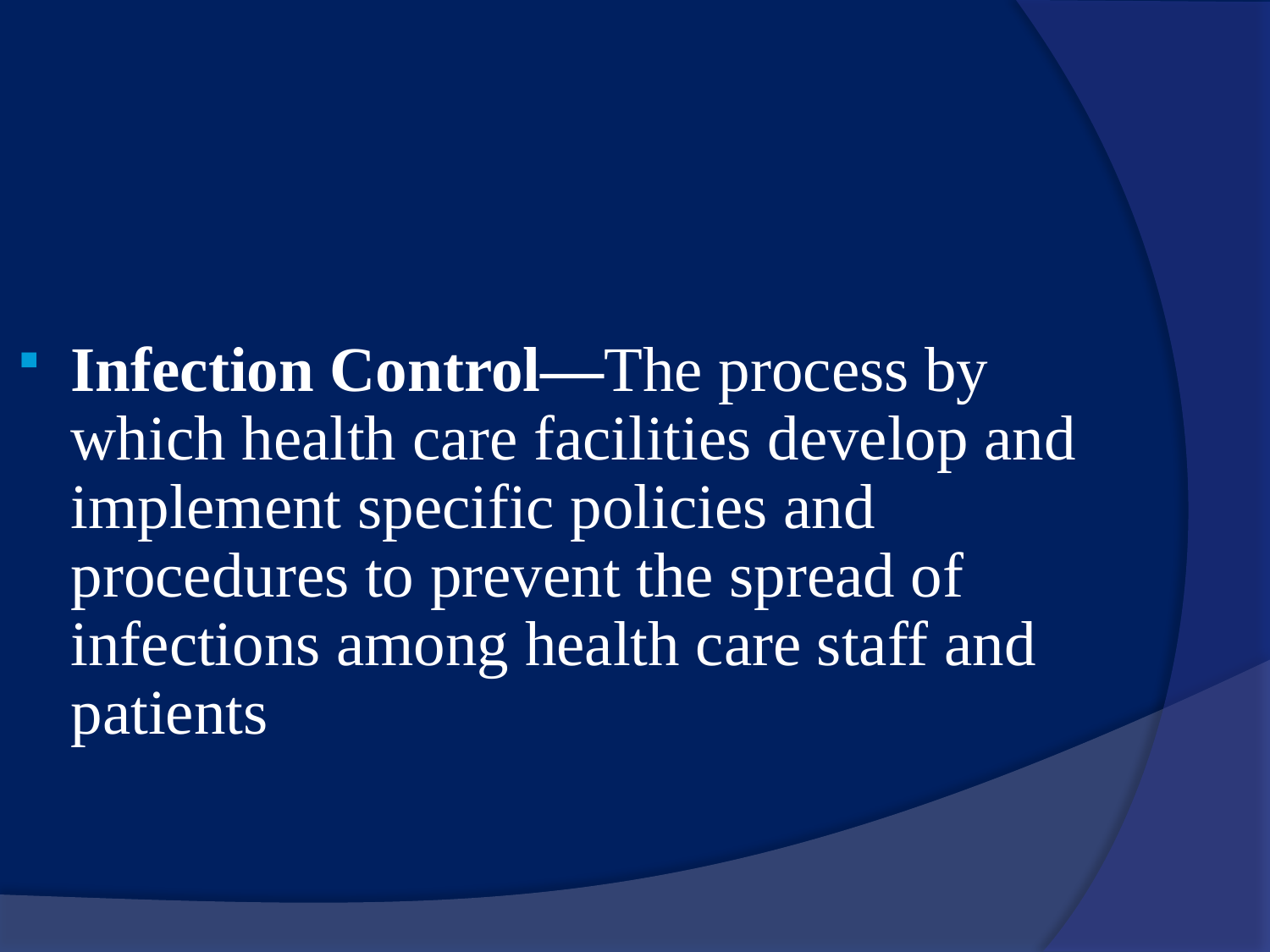

Infection Control—The process by which health care facilities develop and implement specific policies and procedures to prevent the spread of infections among health care staff and patients